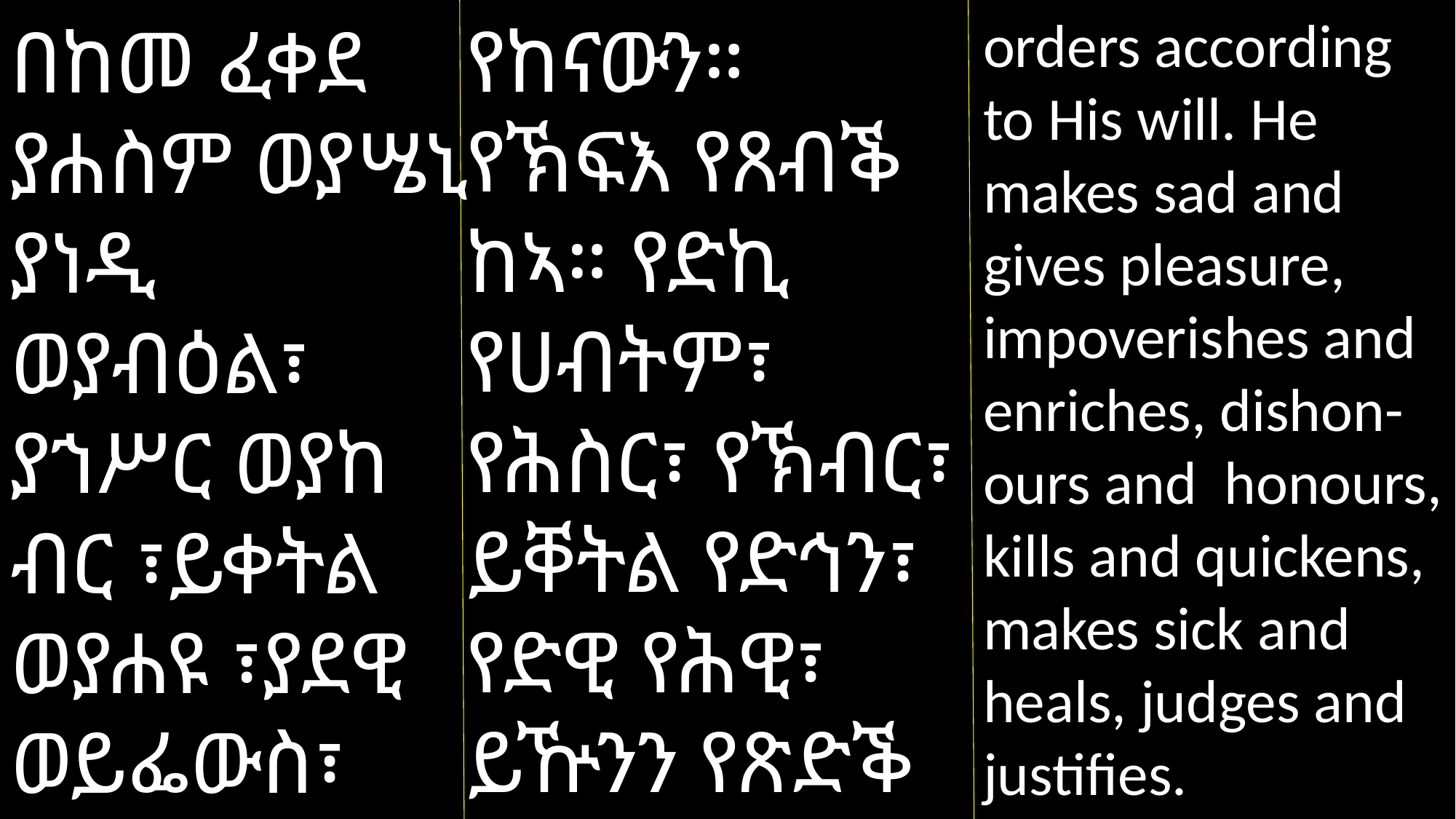

orders according to His will. He makes sad and gives pleasure, impoverishes and enriches, dishon-ours and  honours, kills and quickens, makes sick and heals, judges and justifies.
የከናውን። የኽፍእ የጸብቕ ከኣ። የድኪ የሀብትም፣ የሕስር፣ የኽብር፣ ይቐትል የድኅን፣ የድዊ የሕዊ፣ ይዅንን የጽድቕ እዩ።
በከመ ፈቀደ ያሐስም ወያሤኒ ያነዲ ወያብዕል፣ ያኀሥር ወያከ
ብር ፣ይቀትል ወያሐዩ ፣ያደዊ ወይፌውስ፣ ይኴ
ንን ወያጸድቅ ።